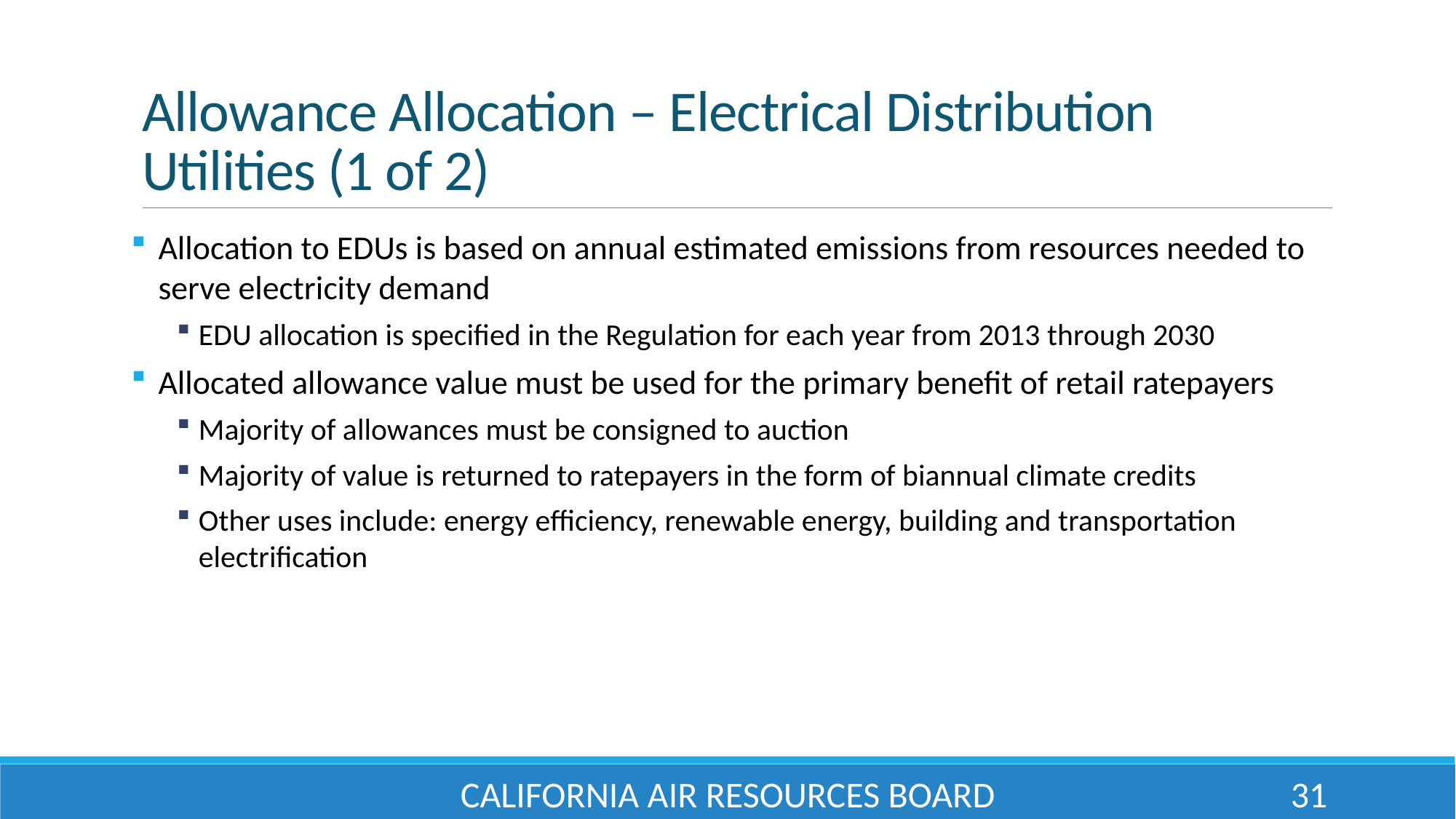

# Allowance Allocation – Electrical Distribution Utilities (1 of 2)
Allocation to EDUs is based on annual estimated emissions from resources needed to serve electricity demand
EDU allocation is specified in the Regulation for each year from 2013 through 2030
Allocated allowance value must be used for the primary benefit of retail ratepayers
Majority of allowances must be consigned to auction
Majority of value is returned to ratepayers in the form of biannual climate credits
Other uses include: energy efficiency, renewable energy, building and transportation electrification
California Air Resources Board
31